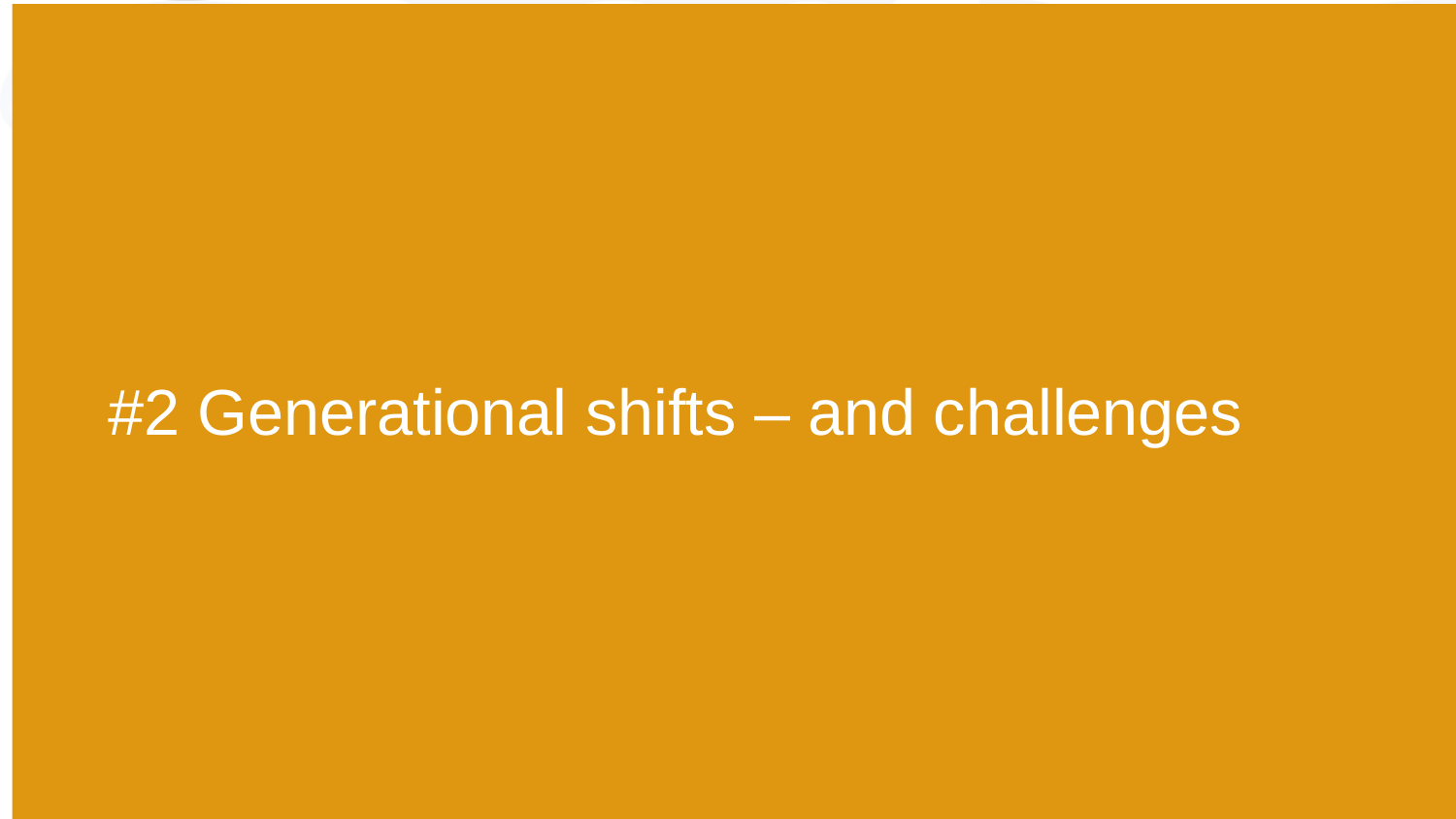

# #2 Generational shifts – and challenges